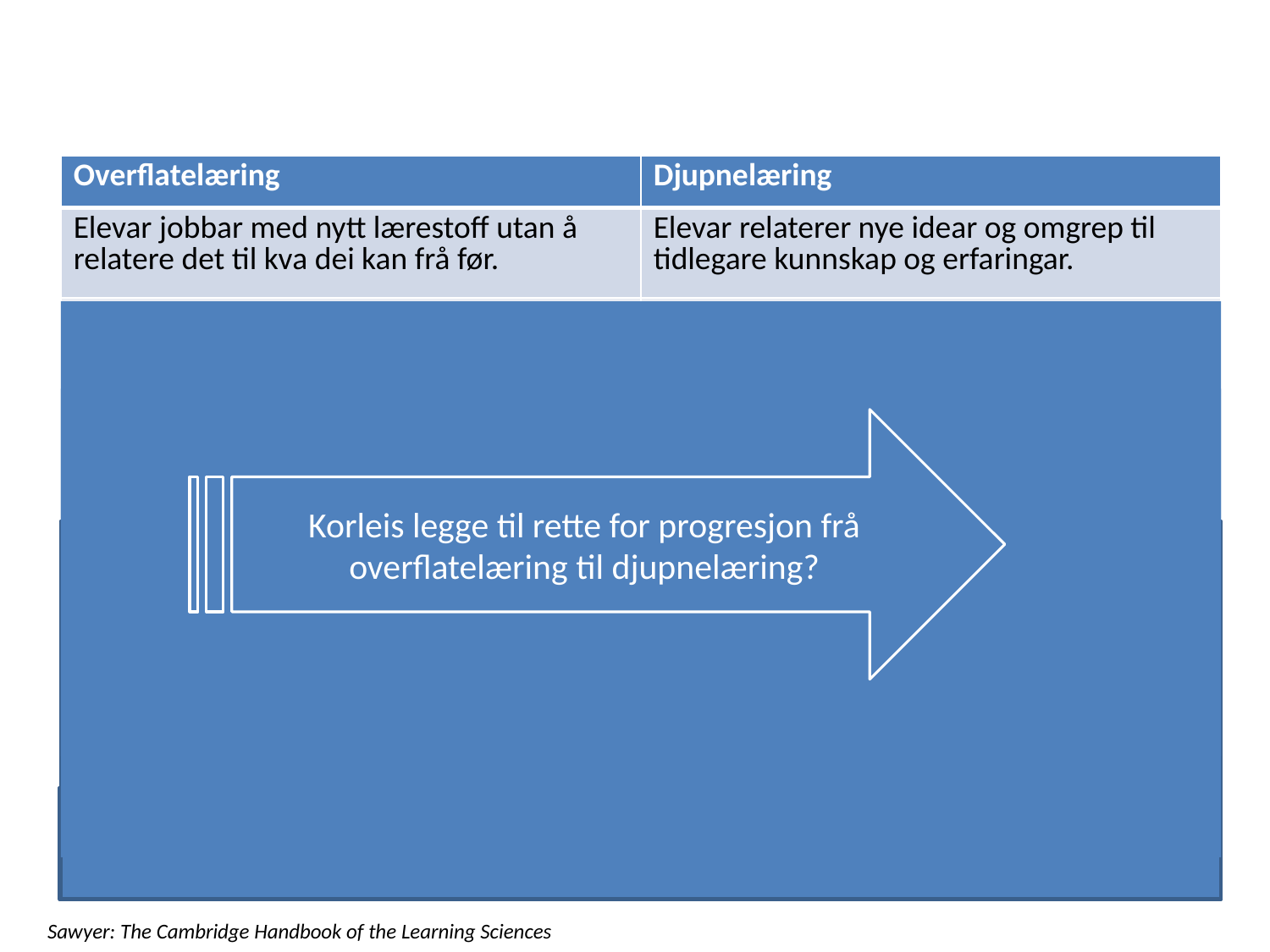

| Overflatelæring | Djupnelæring |
| --- | --- |
| Elevar jobbar med nytt lærestoff utan å relatere det til kva dei kan frå før. | Elevar relaterer nye idear og omgrep til tidlegare kunnskap og erfaringar. |
| Elevar behandlar lærestoff som åtskilde kunnskapselement. | Elevar organiserer eigen kunnskap i omgrepssystem som heng saman. |
| Elevar memorerer fakta og utfører prosedyrar utan å forstå korleis eller kvifor. | Elevar ser etter mønster og underliggande prinsipp. |
| Eleven har vanskeleg for å forstå nye idear som er forskjellige frå dei dei har møtt i læreboka. | Eleven vurderer nye idear og knyter dei til konklusjonar. |
| Eleven behandlar fakta og prosedyrar som statisk kunnskap, overført frå ein allvetande autoritet. | Eleven forstår korleis kunnskap blir til gjennom dialog og vurderer logikken i eit argument kritisk. |
| Eleven memorerer utan å reflektere over formålet eller over eigne læringsstrategiar. | Eleven reflekterer over si eiga forståing og sin eigen læringsprosess. |

Korleis legge til rette for progresjon frå overflatelæring til djupnelæring?

Sawyer: The Cambridge Handbook of the Learning Sciences